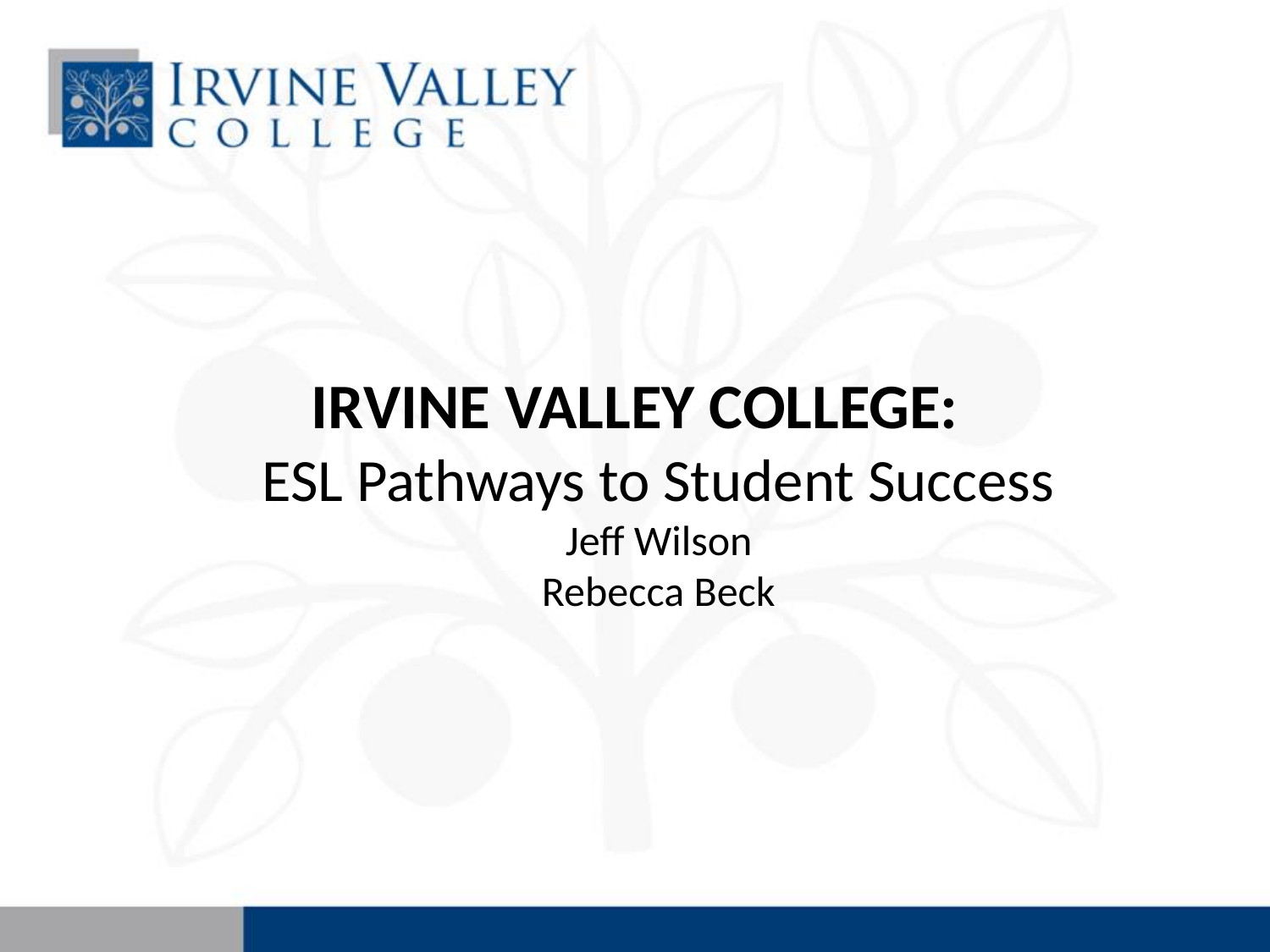

# IRVINE VALLEY COLLEGE: ESL Pathways to Student Success Jeff Wilson Rebecca Beck